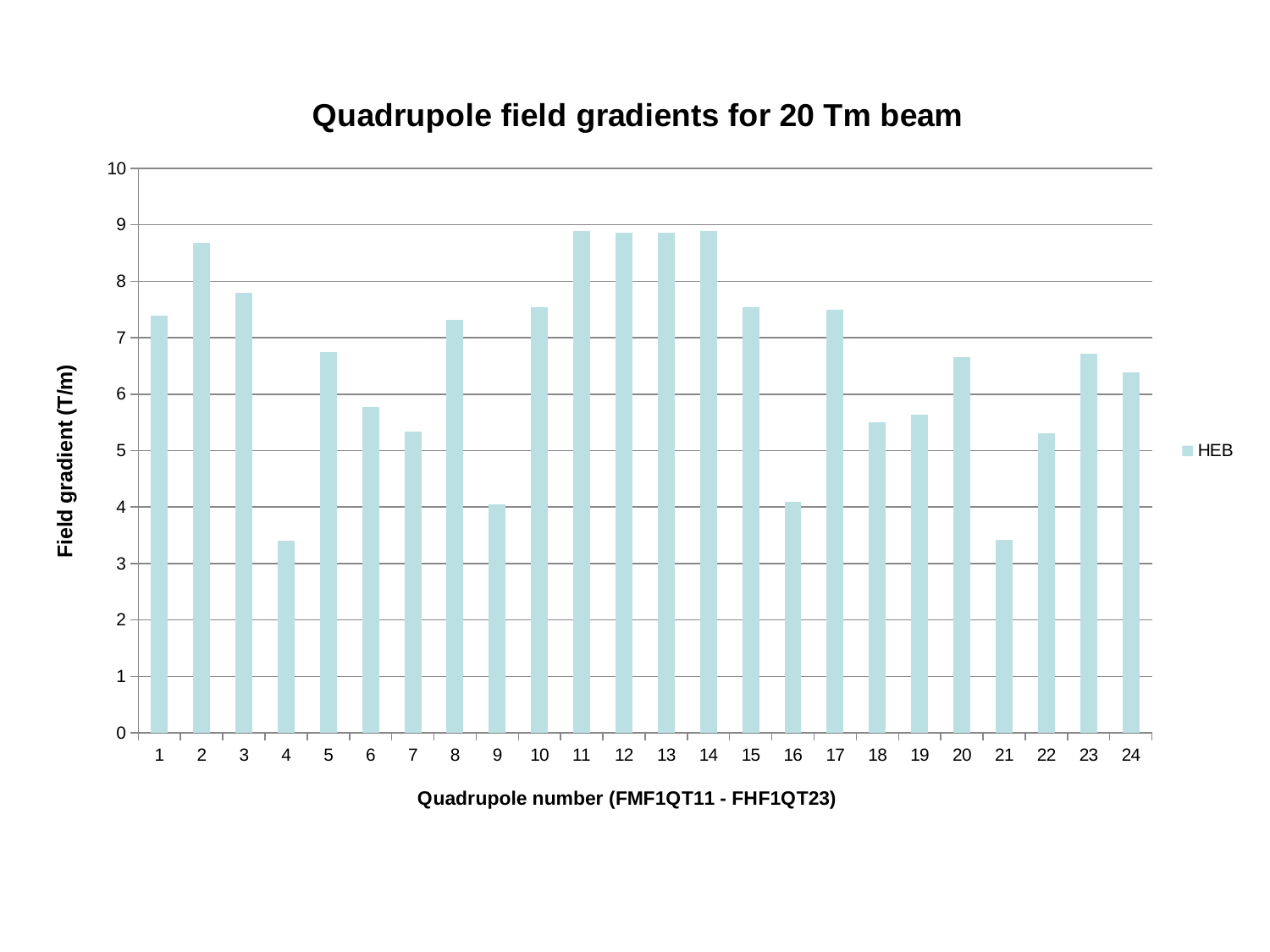

### Chart: Quadrupole field gradients for 20 Tm beam

| Category |  |
|---|---|